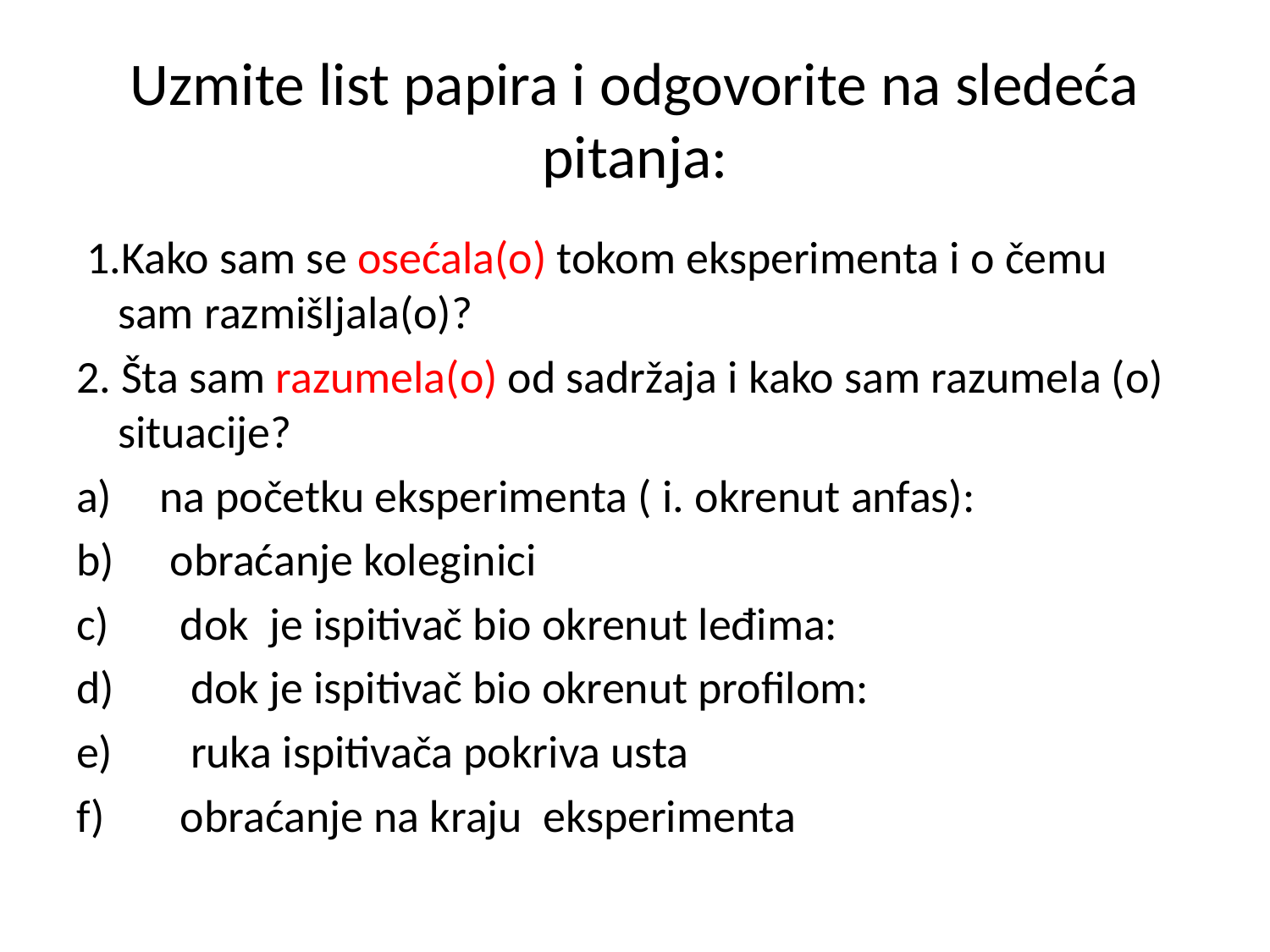

# Uzmite list papira i odgovorite na sledeća pitanja:
 1.Kako sam se osećala(o) tokom eksperimenta i o čemu sam razmišljala(o)?
2. Šta sam razumela(o) od sadržaja i kako sam razumela (o) situacije?
  na početku eksperimenta ( i. okrenut anfas):
   obraćanje koleginici
    dok  je ispitivač bio okrenut leđima:
     dok je ispitivač bio okrenut profilom:
     ruka ispitivača pokriva usta
    obraćanje na kraju  eksperimenta